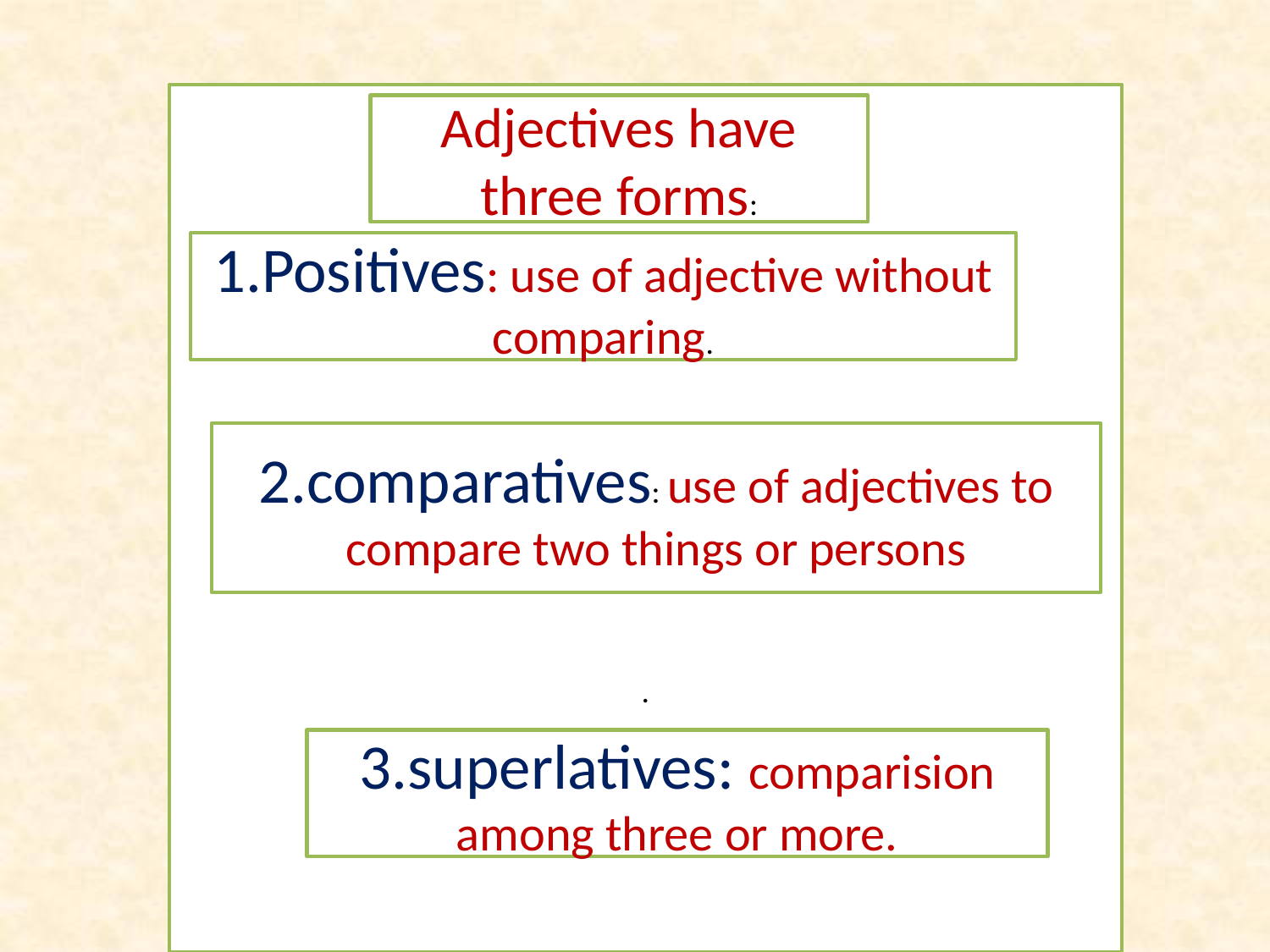

.
Adjectives have three forms:
1.Positives: use of adjective without comparing.
2.comparatives: use of adjectives to compare two things or persons
3.superlatives: comparision among three or more.